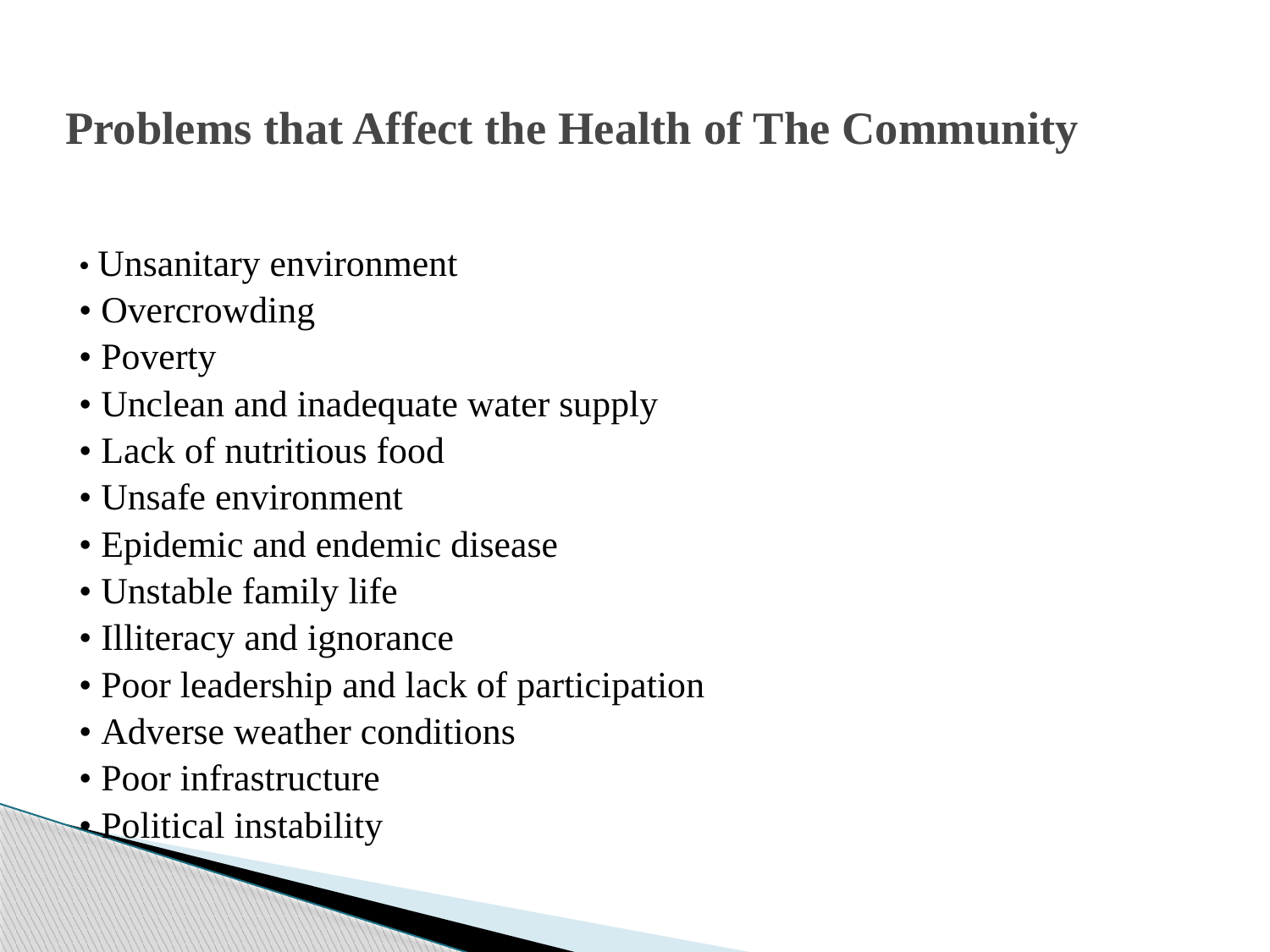

# Problems that Affect the Health of The Community
• Unsanitary environment
• Overcrowding
• Poverty
• Unclean and inadequate water supply
• Lack of nutritious food
• Unsafe environment
• Epidemic and endemic disease
• Unstable family life
• Illiteracy and ignorance
• Poor leadership and lack of participation
• Adverse weather conditions
• Poor infrastructure
• Political instability